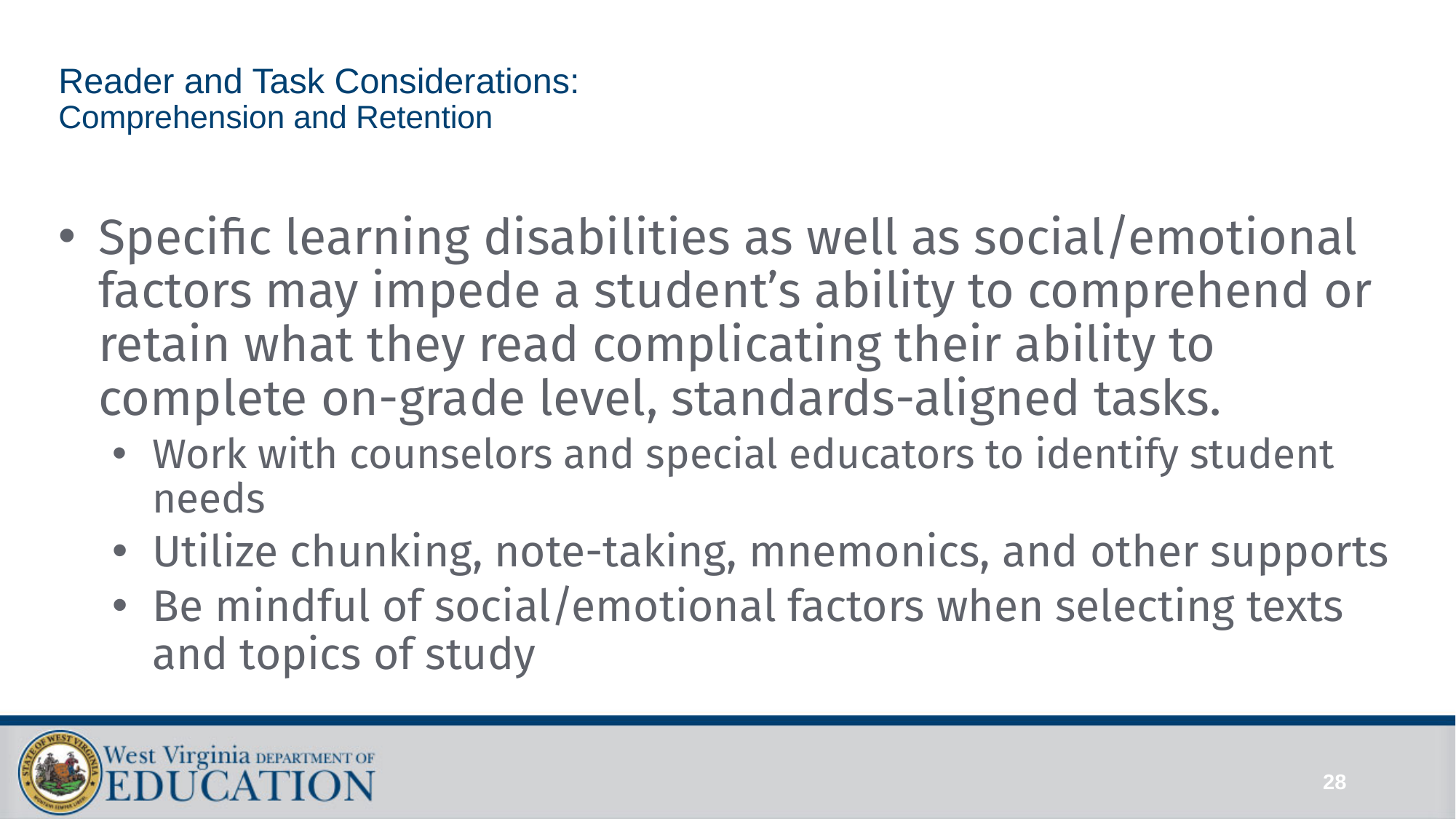

# Reader and Task Considerations: Comprehension and Retention
Specific learning disabilities as well as social/emotional factors may impede a student’s ability to comprehend or retain what they read complicating their ability to complete on-grade level, standards-aligned tasks.
Work with counselors and special educators to identify student needs
Utilize chunking, note-taking, mnemonics, and other supports
Be mindful of social/emotional factors when selecting texts and topics of study

28